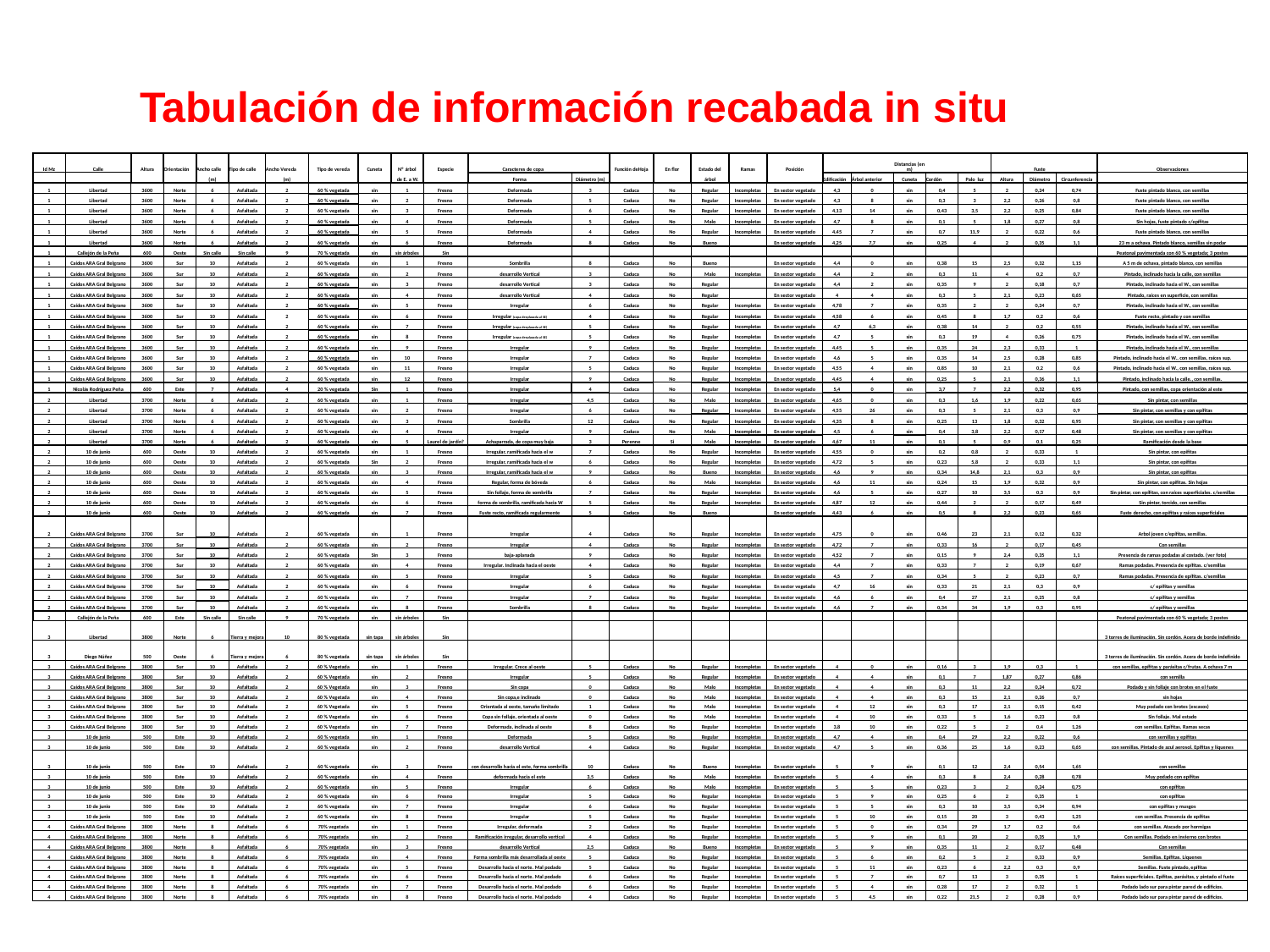

# Tabulación de información recabada in situ
| Id Mz | Calle | Altura | Orientación | Ancho calle | Tipo de calle | Ancho Vereda | Tipo de vereda | Cuneta | Nº árbol | Especie | Caracteres de copa |  | Función deHoja | En flor | Estado del | Ramas | Posición |  |  | Distancias (en m) |  |  |  | Fuste |  | Observaciones |
| --- | --- | --- | --- | --- | --- | --- | --- | --- | --- | --- | --- | --- | --- | --- | --- | --- | --- | --- | --- | --- | --- | --- | --- | --- | --- | --- |
|  |  |  |  | (m) |  | (m) |  |  | de E. a W. |  | Forma | Diámetro (m) |  |  | árbol |  |  | Edificación | Árbol anterior | Cuneta | Cordón | Palo luz | Altura | Diámetro | Circunferencia |  |
| 1 | Libertad | 3600 | Norte | 6 | Asfaltada | 2 | 60 % vegetada | sin | 1 | Fresno | Deformada | 3 | Caduca | No | Regular | Incompletas | En sector vegetado | 4,3 | 0 | sin | 0,4 | 5 | 2 | 0,24 | 0,74 | Fuste pintado blanco, con semillas |
| 1 | Libertad | 3600 | Norte | 6 | Asfaltada | 2 | 60 % vegetada | sin | 2 | Fresno | Deformada | 5 | Caduca | No | Regular | Incompletas | En sector vegetado | 4,3 | 8 | sin | 0,3 | 3 | 2,2 | 0,26 | 0,8 | Fuste pintado blanco, con semillas |
| 1 | Libertad | 3600 | Norte | 6 | Asfaltada | 2 | 60 % vegetada | sin | 3 | Fresno | Deformada | 6 | Caduca | No | Regular | Incompletas | En sector vegetado | 4,13 | 14 | sin | 0,43 | 3,5 | 2,2 | 0,25 | 0,84 | Fuste pintado blanco, con semillas |
| 1 | Libertad | 3600 | Norte | 6 | Asfaltada | 2 | 60 % vegetada | sin | 4 | Fresno | Deformada | 5 | Caduca | No | Malo | Incompletas | En sector vegetado | 4,7 | 8 | sin | 0,1 | 5 | 1,8 | 0,27 | 0,8 | Sin hojas, fuste pintado c/epífitas |
| 1 | Libertad | 3600 | Norte | 6 | Asfaltada | 2 | 60 % vegetada | sin | 5 | Fresno | Deformada | 4 | Caduca | No | Regular | Incompletas | En sector vegetado | 4,45 | 7 | sin | 0,7 | 11,9 | 2 | 0,22 | 0,6 | Fuste pintado blanco, con semillas |
| 1 | Libertad | 3600 | Norte | 6 | Asfaltada | 2 | 60 % vegetada | sin | 6 | Fresno | Deformada | 8 | Caduca | No | Bueno |  | En sector vegetado | 4,25 | 7,7 | sin | 0,25 | 4 | 2 | 0,35 | 1,1 | 23 m a ochava. Pintado blanco, semillas sin podar |
| 1 | Callejón de la Peña | 600 | Oeste | Sin calle | Sin calle | 9 | 70 % vegetada | sin | sin árboles | Sin |  |  |  |  |  |  |  |  |  |  |  |  |  |  |  | Peatonal pavimentada con 60 % vegetada; 3 postes |
| 1 | Caídos ARA Gral Belgrano | 3600 | Sur | 10 | Asfaltada | 2 | 60 % vegetada | sin | 1 | Fresno | Sombrilla | 8 | Caduca | No | Bueno |  | En sector vegetado | 4,4 | 0 | sin | 0,38 | 15 | 2,5 | 0,32 | 1,15 | A 5 m de ochava, pintado blanco, con semillas |
| 1 | Caídos ARA Gral Belgrano | 3600 | Sur | 10 | Asfaltada | 2 | 60 % vegetada | sin | 2 | Fresno | desarrollo Vertical | 3 | Caduca | No | Malo | Incompletas | En sector vegetado | 4,4 | 2 | sin | 0,3 | 11 | 4 | 0,2 | 0,7 | Pintado, inclinado hacia la calle, con semillas |
| 1 | Caídos ARA Gral Belgrano | 3600 | Sur | 10 | Asfaltada | 2 | 60 % vegetada | sin | 3 | Fresno | desarrollo Vertical | 3 | Caduca | No | Regular |  | En sector vegetado | 4,4 | 2 | sin | 0,35 | 9 | 2 | 0,18 | 0,7 | Pintado, inclinado hacia el W., con semillas |
| 1 | Caídos ARA Gral Belgrano | 3600 | Sur | 10 | Asfaltada | 2 | 60 % vegetada | sin | 4 | Fresno | desarrollo Vertical | 4 | Caduca | No | Regular |  | En sector vegetado | 4 | 4 | sin | 0,3 | 5 | 2,1 | 0,23 | 0,65 | Pintado, raíces en superficie, con semillas |
| 1 | Caídos ARA Gral Belgrano | 3600 | Sur | 10 | Asfaltada | 2 | 60 % vegetada | sin | 5 | Fresno | Irregular | 6 | Caduca | No | Regular | Incompletas | En sector vegetado | 4,78 | 7 | sin | 0,35 | 2 | 2 | 0,24 | 0,7 | Pintado, inclinado hacia el W., con semillas |
| 1 | Caídos ARA Gral Belgrano | 3600 | Sur | 10 | Asfaltada | 2 | 60 % vegetada | sin | 6 | Fresno | Irregular (copa desplazada al SE) | 4 | Caduca | No | Regular | Incompletas | En sector vegetado | 4,58 | 6 | sin | 0,45 | 8 | 1,7 | 0,2 | 0,6 | Fuste recto, pintado y con semillas |
| 1 | Caídos ARA Gral Belgrano | 3600 | Sur | 10 | Asfaltada | 2 | 60 % vegetada | sin | 7 | Fresno | Irregular (copa desplazada al SE) | 5 | Caduca | No | Regular | Incompletas | En sector vegetado | 4,7 | 6,3 | sin | 0,38 | 14 | 2 | 0,2 | 0,55 | Pintado, inclinado hacia el W., con semillas |
| 1 | Caídos ARA Gral Belgrano | 3600 | Sur | 10 | Asfaltada | 2 | 60 % vegetada | sin | 8 | Fresno | Irregular (copa desplazada al SE) | 5 | Caduca | No | Regular | Incompletas | En sector vegetado | 4,7 | 5 | sin | 0,3 | 19 | 4 | 0,26 | 0,75 | Pintado, inclinado hacia el W., con semillas |
| 1 | Caídos ARA Gral Belgrano | 3600 | Sur | 10 | Asfaltada | 2 | 60 % vegetada | sin | 9 | Fresno | Irregular | 9 | Caduca | No | Regular | Incompletas | En sector vegetado | 4,45 | 5 | sin | 0,35 | 24 | 2,3 | 0,33 | 1 | Pintado, inclinado hacia el W., con semillas |
| 1 | Caídos ARA Gral Belgrano | 3600 | Sur | 10 | Asfaltada | 2 | 60 % vegetada | sin | 10 | Fresno | Irregular | 7 | Caduca | No | Regular | Incompletas | En sector vegetado | 4,6 | 5 | sin | 0,35 | 14 | 2,5 | 0,28 | 0,85 | Pintado, inclinado hacia el W., con semillas, raíces sup. |
| 1 | Caídos ARA Gral Belgrano | 3600 | Sur | 10 | Asfaltada | 2 | 60 % vegetada | sin | 11 | Fresno | Irregular | 5 | Caduca | No | Regular | Incompletas | En sector vegetado | 4,55 | 4 | sin | 0,85 | 10 | 2,1 | 0,2 | 0,6 | Pintado, inclinado hacia el W., con semillas, raíces sup. |
| 1 | Caídos ARA Gral Belgrano | 3600 | Sur | 10 | Asfaltada | 2 | 60 % vegetada | sin | 12 | Fresno | Irregular | 9 | Caduca | No | Regular | Incompletas | En sector vegetado | 4,45 | 4 | sin | 0,25 | 5 | 2,1 | 0,36 | 1,1 | Pintado, inclinado hacia la calle., con semillas. |
| 1 | Nicolás Rodríguez Peña | 600 | Este | 7 | Asfaltada | 4 | 20 % vegetada | Sin | 1 | Fresno | Irregular | 4 | Caduca | No | Regular | Incompletas | En sector vegetado | 5,4 | 0 | sin | 3,7 | 7 | 2,2 | 0,32 | 0,95 | Pintado, con semillas, copa orientación al este |
| 2 | Libertad | 3700 | Norte | 6 | Asfaltada | 2 | 60 % vegetada | sin | 1 | Fresno | Irregular | 4,5 | Caduca | No | Malo | Incompletas | En sector vegetado | 4,65 | 0 | sin | 0,3 | 1,6 | 1,9 | 0,22 | 0,65 | Sin pintar, con semillas |
| 2 | Libertad | 3700 | Norte | 6 | Asfaltada | 2 | 60 % vegetada | sin | 2 | Fresno | Irregular | 6 | Caduca | No | Regular | Incompletas | En sector vegetado | 4,55 | 26 | sin | 0,3 | 5 | 2,1 | 0,3 | 0,9 | Sin pintar, con semillas y con epífitas |
| 2 | Libertad | 3700 | Norte | 6 | Asfaltada | 2 | 60 % vegetada | sin | 3 | Fresno | Sombrilla | 12 | Caduca | No | Regular | Incompletas | En sector vegetado | 4,35 | 8 | sin | 0,25 | 13 | 1,8 | 0,32 | 0,95 | Sin pintar, con semillas y con epífitas |
| 2 | Libertad | 3700 | Norte | 6 | Asfaltada | 2 | 60 % vegetada | sin | 4 | Fresno | Irregular | 9 | Caduca | No | Malo | Incompletas | En sector vegetado | 4,5 | 6 | sin | 0,4 | 3,8 | 2,2 | 0,17 | 0,48 | Sin pintar, con semillas y con epífitas |
| 2 | Libertad | 3700 | Norte | 6 | Asfaltada | 2 | 60 % vegetada | sin | 5 | Laurel de jardín? | Achaparrada, de copa muy baja | 3 | Perenne | Si | Malo | Incompletas | En sector vegetado | 4,67 | 11 | sin | 0,1 | 5 | 0,9 | 0,1 | 0,25 | Ramificación desde la base |
| 2 | 10 de junio | 600 | Oeste | 10 | Asfaltada | 2 | 60 % vegetada | sin | 1 | Fresno | Irregular, ramificada hacia el w | 7 | Caduca | No | Regular | Incompletas | En sector vegetado | 4,55 | 0 | sin | 0,2 | 0,8 | 2 | 0,33 | 1 | Sin pintar, con epífitas |
| 2 | 10 de junio | 600 | Oeste | 10 | Asfaltada | 2 | 60 % vegetada | Sin | 2 | Fresno | Irregular, ramificada hacia el w | 6 | Caduca | No | Regular | Incompletas | En sector vegetado | 4,72 | 5 | sin | 0,23 | 5,8 | 2 | 0,33 | 1,1 | Sin pintar, con epífitas |
| 2 | 10 de junio | 600 | Oeste | 10 | Asfaltada | 2 | 60 % vegetada | sin | 3 | Fresno | Irregular, ramificada hacia el w | 9 | Caduca | No | Bueno | Incompletas | En sector vegetado | 4,6 | 9 | sin | 0,34 | 14,8 | 2,1 | 0,3 | 0,9 | Sin pintar, con epífitas |
| 2 | 10 de junio | 600 | Oeste | 10 | Asfaltada | 2 | 60 % vegetada | sin | 4 | Fresno | Regular, forma de bóveda | 6 | Caduca | No | Malo | Incompletas | En sector vegetado | 4,6 | 11 | sin | 0,24 | 15 | 1,9 | 0,32 | 0,9 | Sin pintar, con epífitas. Sin hojas |
| 2 | 10 de junio | 600 | Oeste | 10 | Asfaltada | 2 | 60 % vegetada | sin | 5 | Fresno | Sin follaje, forma de sombrilla | 7 | Caduca | No | Regular | Incompletas | En sector vegetado | 4,6 | 5 | sin | 0,27 | 10 | 3,5 | 0,3 | 0,9 | Sin pintar, con epífitas, con raíces superficiales. c/semillas |
| 2 | 10 de junio | 600 | Oeste | 10 | Asfaltada | 2 | 60 % vegetada | sin | 6 | Fresno | forma de sombrilla, ramificada hacia W | 5 | Caduca | No | Regular | Incompletas | En sector vegetado | 4,87 | 12 | sin | 0,44 | 2 | 2 | 0,17 | 0,49 | Sin pintar, torcido, con semillas |
| 2 | 10 de junio | 600 | Oeste | 10 | Asfaltada | 2 | 60 % vegetada | sin | 7 | Fresno | Fuste recto, ramificada regularmente | 5 | Caduca | No | Bueno |  | En sector vegetado | 4,43 | 6 | sin | 0,5 | 8 | 2,2 | 0,23 | 0,65 | Fuste derecho, con epífitas y raíces superficiales |
| 2 | Caídos ARA Gral Belgrano | 3700 | Sur | 10 | Asfaltada | 2 | 60 % vegetada | sin | 1 | Fresno | Irregular | 4 | Caduca | No | Regular | Incompletas | En sector vegetado | 4,75 | 0 | sin | 0,46 | 23 | 2,1 | 0,12 | 0,32 | Arbol joven c/epífitas, semillas. |
| 2 | Caídos ARA Gral Belgrano | 3700 | Sur | 10 | Asfaltada | 2 | 60 % vegetada | sin | 2 | Fresno | Irregular | 4 | Caduca | No | Regular | Incompletas | En sector vegetado | 4,72 | 7 | sin | 0,33 | 16 | 2 | 0,17 | 0,45 | Con semillas |
| 2 | Caídos ARA Gral Belgrano | 3700 | Sur | 10 | Asfaltada | 2 | 60 % vegetada | Sin | 3 | Fresno | baja-aplanada | 9 | Caduca | No | Regular | Incompletas | En sector vegetado | 4,52 | 7 | sin | 0,15 | 9 | 2,4 | 0,35 | 1,1 | Presencia de ramas podadas al costado. (ver foto) |
| 2 | Caídos ARA Gral Belgrano | 3700 | Sur | 10 | Asfaltada | 2 | 60 % vegetada | sin | 4 | Fresno | Irregular. Inclinada hacia el oeste | 4 | Caduca | No | Regular | Incompletas | En sector vegetado | 4,4 | 7 | sin | 0,33 | 7 | 2 | 0,19 | 0,67 | Ramas podadas. Presencia de epífitas. c/semillas |
| 2 | Caídos ARA Gral Belgrano | 3700 | Sur | 10 | Asfaltada | 2 | 60 % vegetada | sin | 5 | Fresno | Irregular | 5 | Caduca | No | Regular | Incompletas | En sector vegetado | 4,5 | 7 | sin | 0,34 | 5 | 2 | 0,23 | 0,7 | Ramas podadas. Presencia de epífitas. c/semillas |
| 2 | Caídos ARA Gral Belgrano | 3700 | Sur | 10 | Asfaltada | 2 | 60 % vegetada | sin | 6 | Fresno | Irregular | 6 | Caduca | No | Regular | Incompletas | En sector vegetado | 4,7 | 16 | sin | 0,33 | 21 | 2,1 | 0,3 | 0,9 | c/ epífitas y semillas |
| 2 | Caídos ARA Gral Belgrano | 3700 | Sur | 10 | Asfaltada | 2 | 60 % vegetada | sin | 7 | Fresno | Irregular | 7 | Caduca | No | Regular | Incompletas | En sector vegetado | 4,6 | 6 | sin | 0,4 | 27 | 2,1 | 0,25 | 0,8 | c/ epífitas y semillas |
| 2 | Caídos ARA Gral Belgrano | 3700 | Sur | 10 | Asfaltada | 2 | 60 % vegetada | sin | 8 | Fresno | Sombrilla | 8 | Caduca | No | Regular | Incompletas | En sector vegetado | 4,6 | 7 | sin | 0,34 | 34 | 1,9 | 0,3 | 0,95 | c/ epífitas y semillas |
| 2 | Callejón de la Peña | 600 | Este | Sin calle | Sin calle | 9 | 70 % vegetada | sin | sin árboles | Sin |  |  |  |  |  |  |  |  |  |  |  |  |  |  |  | Peatonal pavimentada con 60 % vegetada; 3 postes |
| 3 | Libertad | 3800 | Norte | 6 | Tierra y mejora | 10 | 80 % vegetada | sin tapa | sin árboles | Sin |  |  |  |  |  |  |  |  |  |  |  |  |  |  |  | 3 torres de iluminación. Sin cordón. Acera de borde indefinido |
| 3 | Diego Núñez | 500 | Oeste | 6 | Tierra y mejora | 6 | 80 % vegetada | sin tapa | sin árboles | Sin |  |  |  |  |  |  |  |  |  |  |  |  |  |  |  | 3 torres de iluminación. Sin cordón. Acera de borde indefinido |
| 3 | Caídos ARA Gral Belgrano | 3800 | Sur | 10 | Asfaltada | 2 | 60 % Vegetada | sin | 1 | Fresno | Irregular. Crece al oeste | 5 | Caduca | No | Regular | Incompletas | En sector vegetado | 4 | 0 | sin | 0,16 | 3 | 1,9 | 0,3 | 1 | con semillas, epífitas y parásitas c/frutas. A ochava 7 m |
| 3 | Caídos ARA Gral Belgrano | 3800 | Sur | 10 | Asfaltada | 2 | 60 % Vegetada | sin | 2 | Fresno | Irregular | 5 | Caduca | No | Regular | Incompletas | En sector vegetado | 4 | 4 | sin | 0,1 | 7 | 1,87 | 0,27 | 0,86 | con semilla |
| 3 | Caídos ARA Gral Belgrano | 3800 | Sur | 10 | Asfaltada | 2 | 60 % Vegetada | sin | 3 | Fresno | Sin copa | 0 | Caduca | No | Malo | Incompletas | En sector vegetado | 4 | 4 | sin | 0,3 | 11 | 2,2 | 0,24 | 0,72 | Podado y sin follaje con brotes en el fuste |
| 3 | Caídos ARA Gral Belgrano | 3800 | Sur | 10 | Asfaltada | 2 | 60 % Vegetada | sin | 4 | Fresno | Sin copa,e inclinado | 0 | Caduca | No | Malo | Incompletas | En sector vegetado | 4 | 4 | sin | 0,3 | 15 | 2,1 | 0,26 | 0,7 | sin hojas |
| 3 | Caídos ARA Gral Belgrano | 3800 | Sur | 10 | Asfaltada | 2 | 60 % Vegetada | sin | 5 | Fresno | Orientada al oeste, tamaño limitado | 1 | Caduca | No | Malo | Incompletas | En sector vegetado | 4 | 12 | sin | 0,3 | 17 | 2,1 | 0,15 | 0,42 | Muy podado con brotes (escasos) |
| 3 | Caídos ARA Gral Belgrano | 3800 | Sur | 10 | Asfaltada | 2 | 60 % Vegetada | sin | 6 | Fresno | Copa sin follaje, orientada al oeste | 0 | Caduca | No | Malo | Incompletas | En sector vegetado | 4 | 10 | sin | 0,33 | 5 | 1,6 | 0,23 | 0,8 | Sin follaje. Mal estado |
| 3 | Caídos ARA Gral Belgrano | 3800 | Sur | 10 | Asfaltada | 2 | 60 % Vegetada | sin | 7 | Fresno | Deformada, inclinada al oeste | 8 | Caduca | No | Regular | Incompletas | En sector vegetado | 3,8 | 10 | sin | 0,22 | 5 | 2 | 0,4 | 1,26 | con semillas. Epífitas. Ramas secas |
| 3 | 10 de junio | 500 | Este | 10 | Asfaltada | 2 | 60 % vegetada | sin | 1 | Fresno | Deformada | 5 | Caduca | No | Regular | Incompletas | En sector vegetado | 4,7 | 4 | sin | 0,4 | 29 | 2,2 | 0,22 | 0,6 | con semillas y epífitas |
| 3 | 10 de junio | 500 | Este | 10 | Asfaltada | 2 | 60 % vegetada | sin | 2 | Fresno | desarrollo Vertical | 4 | Caduca | No | Regular | Incompletas | En sector vegetado | 4,7 | 5 | sin | 0,36 | 25 | 1,6 | 0,23 | 0,65 | con semillas. Pintado de azul aerosol. Epífitas y líquenes |
| 3 | 10 de junio | 500 | Este | 10 | Asfaltada | 2 | 60 % vegetada | sin | 3 | Fresno | con desarrollo hacia el este, forma sombrilla | 10 | Caduca | No | Bueno | Incompletas | En sector vegetado | 5 | 9 | sin | 0,1 | 12 | 2,4 | 0,54 | 1,65 | con semillas |
| 3 | 10 de junio | 500 | Este | 10 | Asfaltada | 2 | 60 % vegetada | sin | 4 | Fresno | deformada hacia el este | 3,5 | Caduca | No | Malo | Incompletas | En sector vegetado | 5 | 4 | sin | 0,3 | 8 | 2,4 | 0,28 | 0,78 | Muy podado con epífitas |
| 3 | 10 de junio | 500 | Este | 10 | Asfaltada | 2 | 60 % vegetada | sin | 5 | Fresno | Irregular | 6 | Caduca | No | Malo | Incompletas | En sector vegetado | 5 | 5 | sin | 0,23 | 3 | 2 | 0,24 | 0,75 | con epífitas |
| 3 | 10 de junio | 500 | Este | 10 | Asfaltada | 2 | 60 % vegetada | sin | 6 | Fresno | Irregular | 5 | Caduca | No | Regular | Incompletas | En sector vegetado | 5 | 9 | sin | 0,25 | 6 | 2 | 0,35 | 1 | con epífitas |
| 3 | 10 de junio | 500 | Este | 10 | Asfaltada | 2 | 60 % vegetada | sin | 7 | Fresno | Irregular | 6 | Caduca | No | Regular | Incompletas | En sector vegetado | 5 | 5 | sin | 0,3 | 10 | 3,5 | 0,34 | 0,94 | con epífitas y musgos |
| 3 | 10 de junio | 500 | Este | 10 | Asfaltada | 2 | 60 % vegetada | sin | 8 | Fresno | Irregular | 5 | Caduca | No | Regular | Incompletas | En sector vegetado | 5 | 10 | sin | 0,15 | 20 | 3 | 0,43 | 1,25 | con semillas. Presencia de epífitas |
| 4 | Caídos ARA Gral Belgrano | 3800 | Norte | 8 | Asfaltada | 6 | 70% vegetada | sin | 1 | Fresno | Irregular, deformada | 2 | Caduca | No | Regular | Incompletas | En sector vegetado | 5 | 0 | sin | 0,34 | 29 | 1,7 | 0,2 | 0,6 | con semillas. Atacado por hormigas |
| 4 | Caídos ARA Gral Belgrano | 3800 | Norte | 8 | Asfaltada | 6 | 70% vegetada | sin | 2 | Fresno | Ramificación irregular, desarrollo vertical | 4 | Caduca | No | Regular | Incompletas | En sector vegetado | 5 | 9 | sin | 0,1 | 20 | 2 | 0,35 | 1,9 | Con semillas. Podado en invierno con brotes |
| 4 | Caídos ARA Gral Belgrano | 3800 | Norte | 8 | Asfaltada | 6 | 70% vegetada | sin | 3 | Fresno | desarrollo Vertical | 2,5 | Caduca | No | Bueno | Incompletas | En sector vegetado | 5 | 9 | sin | 0,35 | 11 | 2 | 0,17 | 0,48 | Con semillas |
| 4 | Caídos ARA Gral Belgrano | 3800 | Norte | 8 | Asfaltada | 6 | 70% vegetada | sin | 4 | Fresno | Forma sombrilla más desarrollada al oeste | 5 | Caduca | No | Regular | Incompletas | En sector vegetado | 5 | 6 | sin | 0,2 | 5 | 2 | 0,33 | 0,9 | Semillas. Epífitas. Líquenes |
| 4 | Caídos ARA Gral Belgrano | 3800 | Norte | 8 | Asfaltada | 6 | 70% vegetada | sin | 5 | Fresno | Desarrollo hacia el norte. Mal podado | 5 | Caduca | No | Regular | Incompletas | En sector vegetado | 5 | 11 | sin | 0,23 | 6 | 2,2 | 0,3 | 0,9 | Semillas. Fuste pintado, epífitas |
| 4 | Caídos ARA Gral Belgrano | 3800 | Norte | 8 | Asfaltada | 6 | 70% vegetada | sin | 6 | Fresno | Desarrollo hacia el norte. Mal podado | 6 | Caduca | No | Regular | Incompletas | En sector vegetado | 5 | 7 | sin | 0,7 | 13 | 3 | 0,35 | 1 | Raíces superficiales. Epífitas, parásitas, y pintado el fuste |
| 4 | Caídos ARA Gral Belgrano | 3800 | Norte | 8 | Asfaltada | 6 | 70% vegetada | sin | 7 | Fresno | Desarrollo hacia el norte. Mal podado | 6 | Caduca | No | Regular | Incompletas | En sector vegetado | 5 | 4 | sin | 0,28 | 17 | 2 | 0,32 | 1 | Podado lado sur para pintar pared de edificios. |
| 4 | Caídos ARA Gral Belgrano | 3800 | Norte | 8 | Asfaltada | 6 | 70% vegetada | sin | 8 | Fresno | Desarrollo hacia el norte. Mal podado | 4 | Caduca | No | Regular | Incompletas | En sector vegetado | 5 | 4,5 | sin | 0,22 | 21,5 | 2 | 0,28 | 0,9 | Podado lado sur para pintar pared de edificios. |